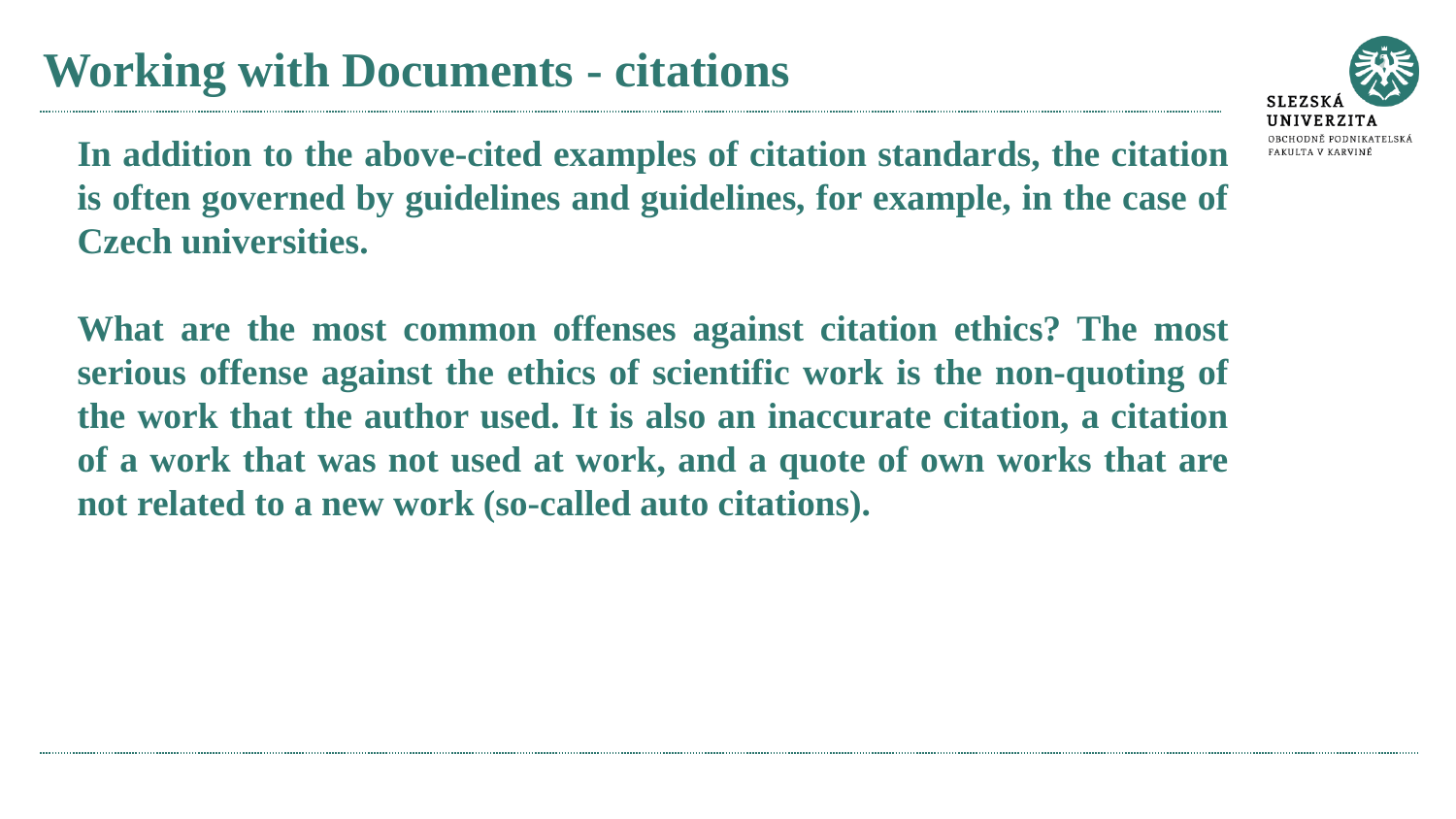

# Working with Documents - citations
In addition to the above-cited examples of citation standards, the citation is often governed by guidelines and guidelines, for example, in the case of Czech universities.

What are the most common offenses against citation ethics? The most serious offense against the ethics of scientific work is the non-quoting of the work that the author used. It is also an inaccurate citation, a citation of a work that was not used at work, and a quote of own works that are not related to a new work (so-called auto citations).